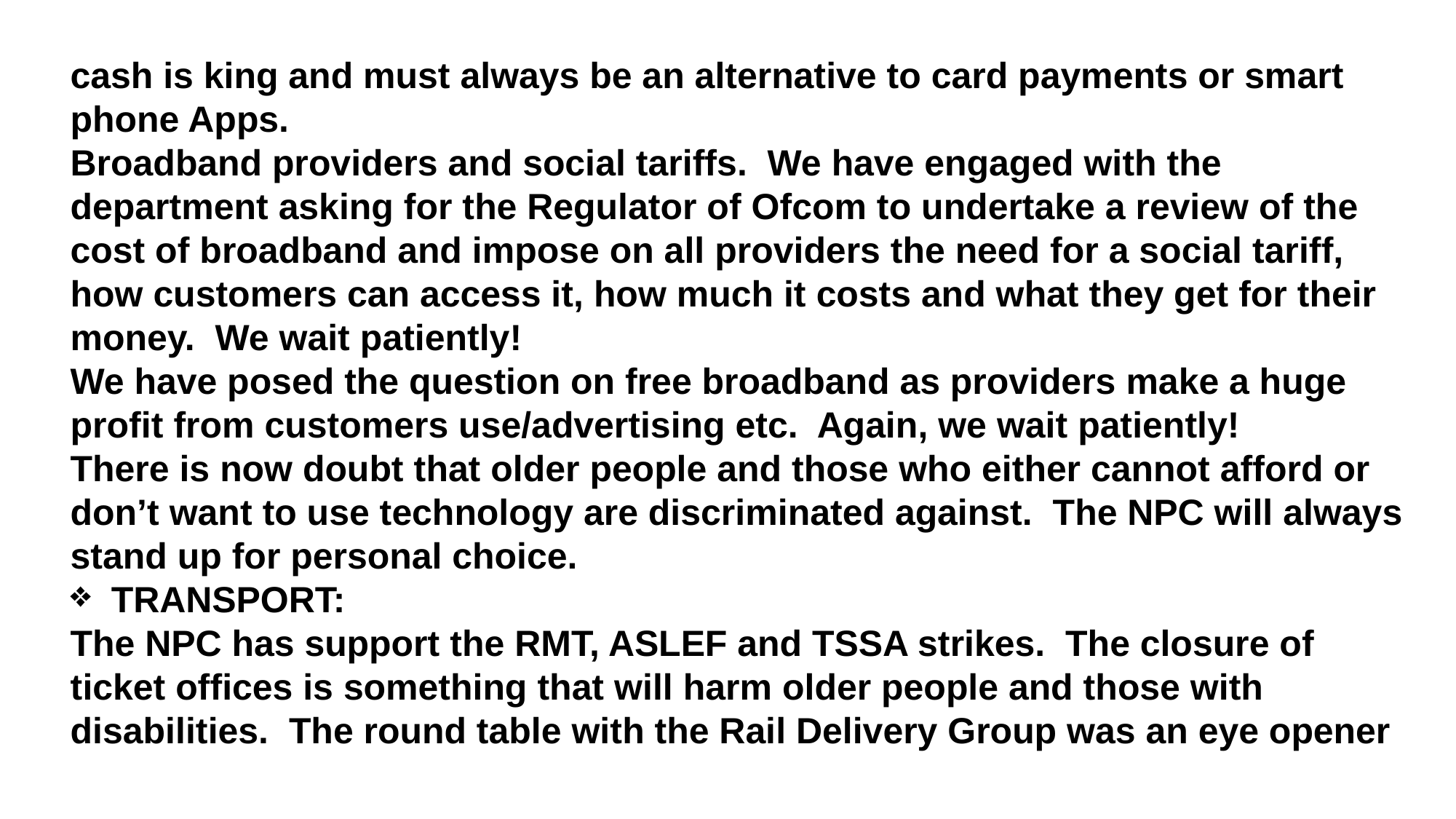

cash is king and must always be an alternative to card payments or smart phone Apps.
Broadband providers and social tariffs.  We have engaged with the department asking for the Regulator of Ofcom to undertake a review of the cost of broadband and impose on all providers the need for a social tariff, how customers can access it, how much it costs and what they get for their money.  We wait patiently!
We have posed the question on free broadband as providers make a huge profit from customers use/advertising etc.  Again, we wait patiently!
There is now doubt that older people and those who either cannot afford or don’t want to use technology are discriminated against.  The NPC will always stand up for personal choice.
TRANSPORT:
The NPC has support the RMT, ASLEF and TSSA strikes.  The closure of ticket offices is something that will harm older people and those with disabilities.  The round table with the Rail Delivery Group was an eye opener